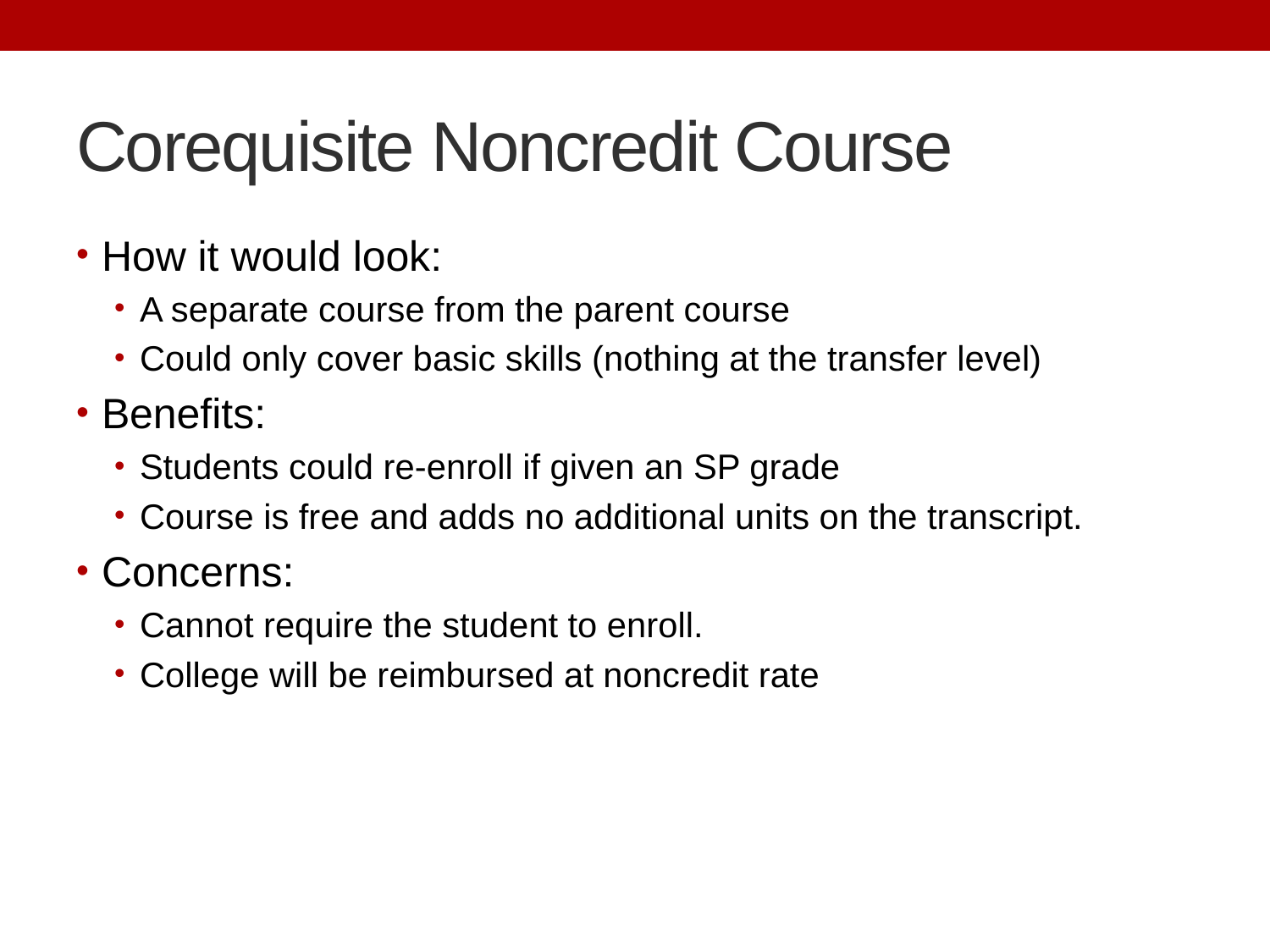

# Corequisite Noncredit Course
How it would look:
A separate course from the parent course
Could only cover basic skills (nothing at the transfer level)
Benefits:
Students could re-enroll if given an SP grade
Course is free and adds no additional units on the transcript.
Concerns:
Cannot require the student to enroll.
College will be reimbursed at noncredit rate